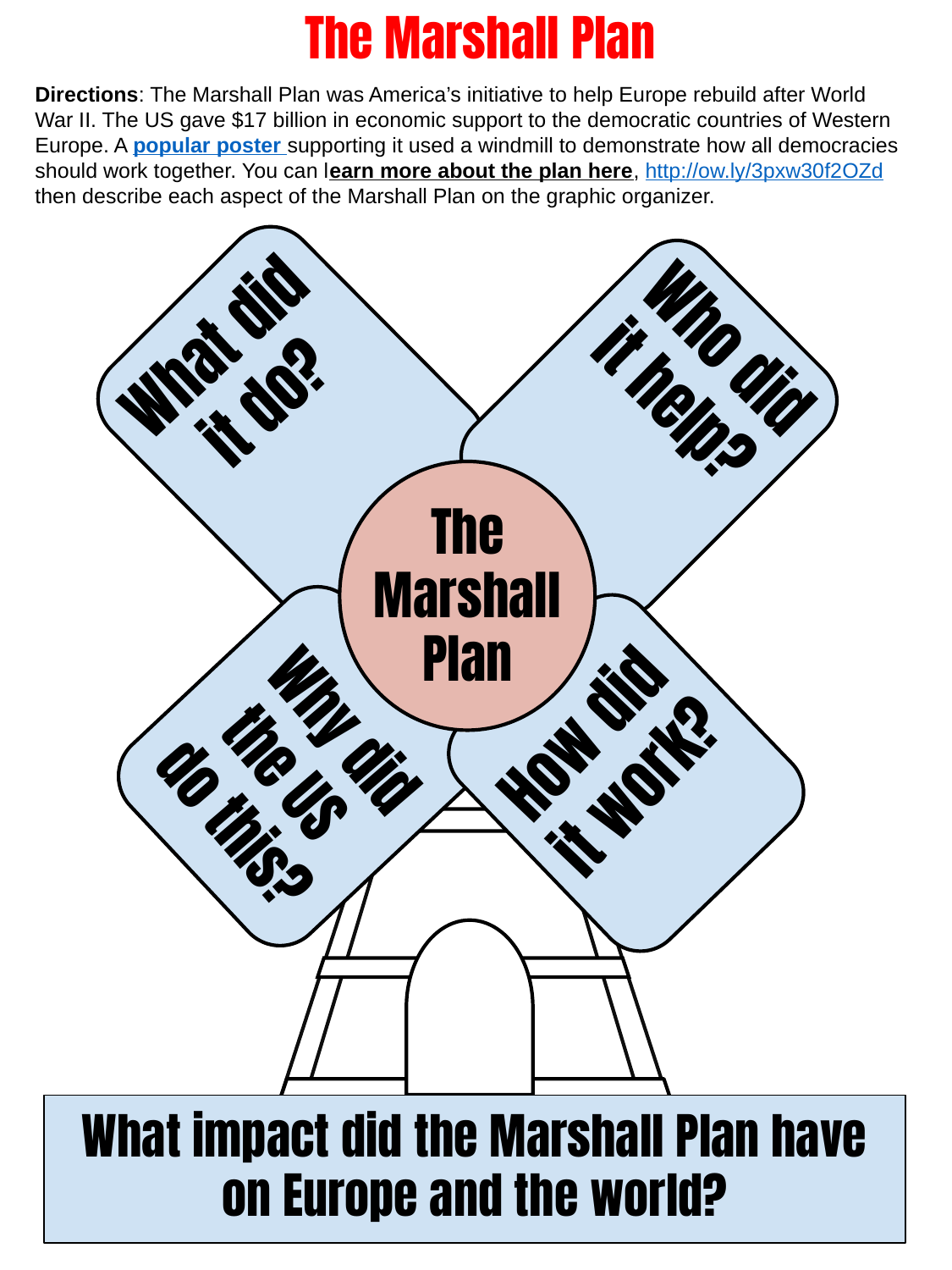

The Marshall Plan
Directions: The Marshall Plan was America’s initiative to help Europe rebuild after World War II. The US gave $17 billion in economic support to the democratic countries of Western Europe. A popular poster supporting it used a windmill to demonstrate how all democracies should work together. You can learn more about the plan here, http://ow.ly/3pxw30f2OZd then describe each aspect of the Marshall Plan on the graphic organizer.

What did it do?
Who did it help?

The Marshall Plan

The Marshall Plan

Why did the US
do this?
How did it work?

c

What impact did the Marshall Plan have on Europe and the world?